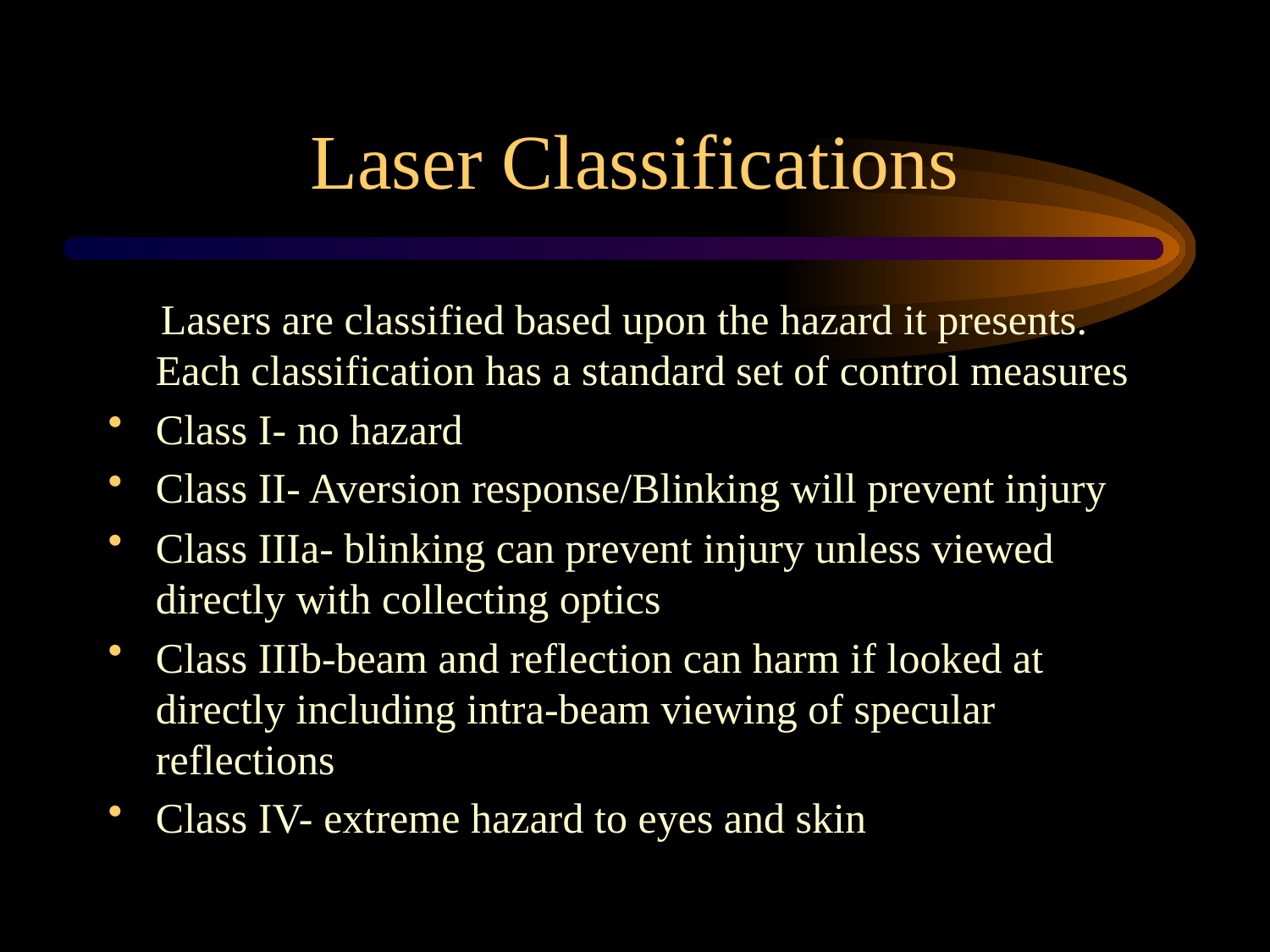

# Laser Classifications
     Lasers are classified based upon the hazard it presents.  Each classification has a standard set of control measures
Class I- no hazard
Class II- Aversion response/Blinking will prevent injury
Class IIIa- blinking can prevent injury unless viewed directly with collecting optics
Class IIIb-beam and reflection can harm if looked at directly including intra-beam viewing of specular reflections
Class IV- extreme hazard to eyes and skin